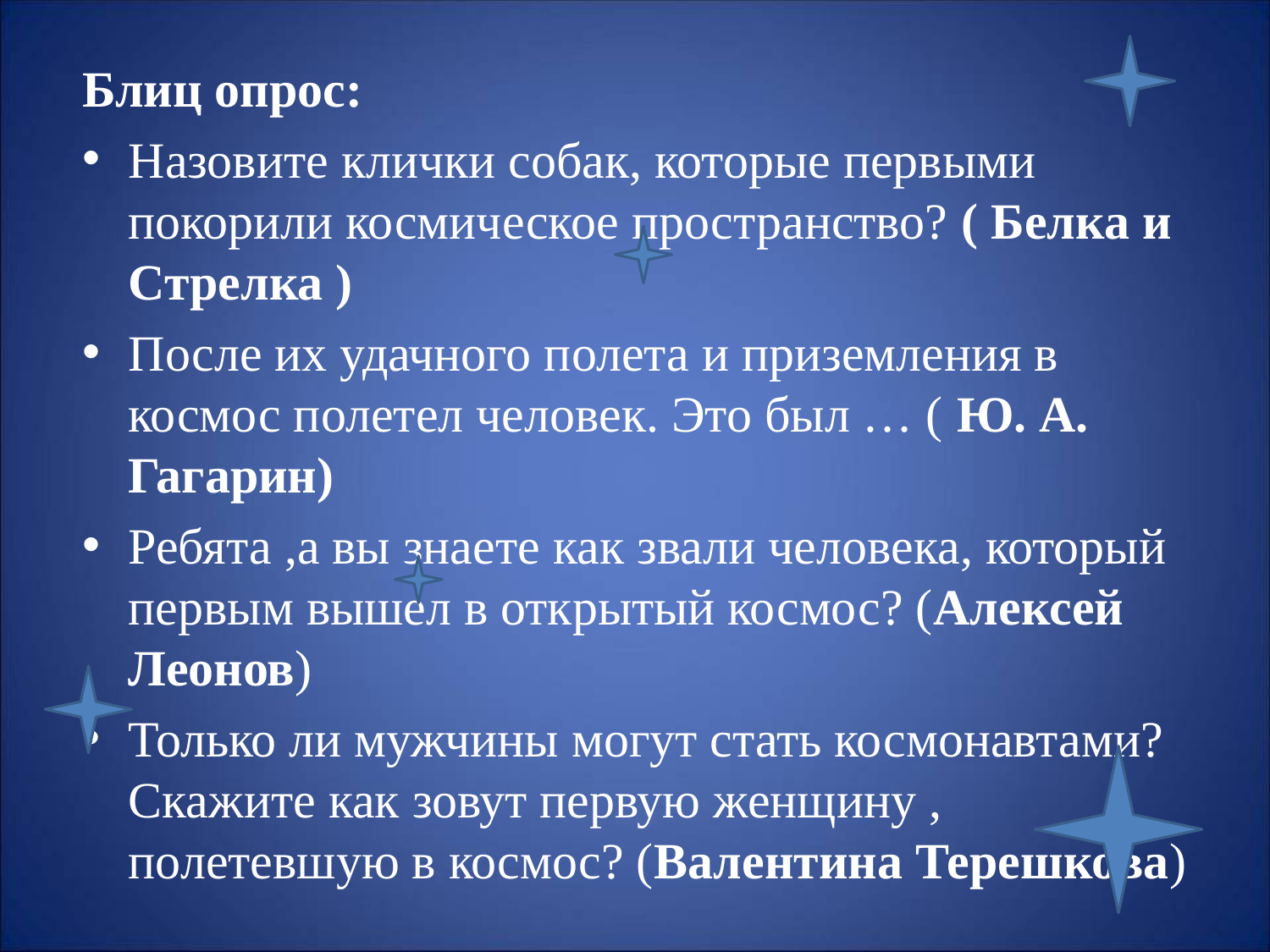

Блиц опрос:
Назовите клички собак, которые первыми покорили космическое пространство? ( Белка и Стрелка )
После их удачного полета и приземления в космос полетел человек. Это был … ( Ю. А. Гагарин)
Ребята ,а вы знаете как звали человека, который первым вышел в открытый космос? (Алексей Леонов)
Только ли мужчины могут стать космонавтами? Скажите как зовут первую женщину , полетевшую в космос? (Валентина Терешкова)